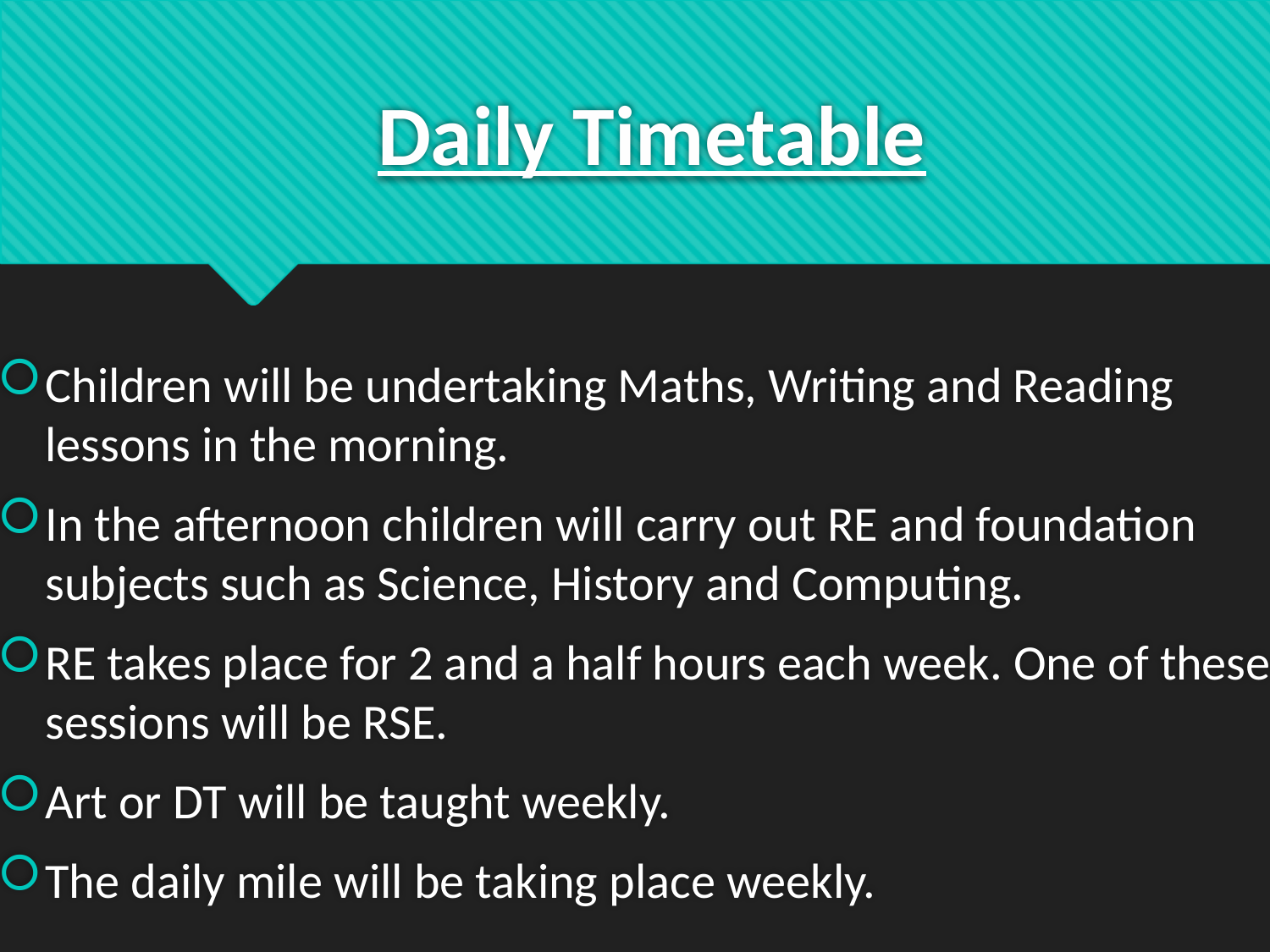

# Daily Timetable
Children will be undertaking Maths, Writing and Reading lessons in the morning.
In the afternoon children will carry out RE and foundation subjects such as Science, History and Computing.
RE takes place for 2 and a half hours each week. One of these sessions will be RSE.
Art or DT will be taught weekly.
The daily mile will be taking place weekly.